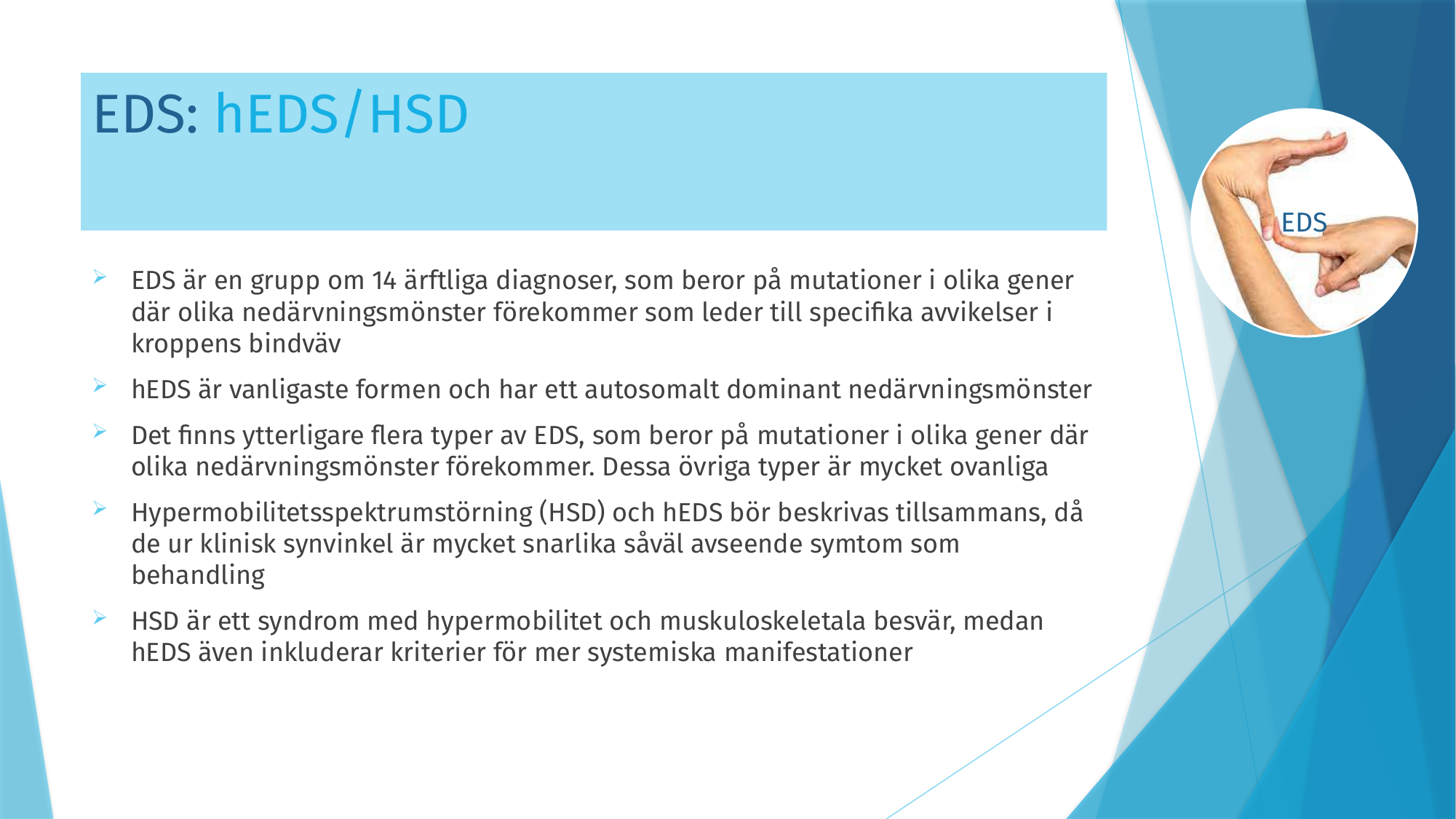

# EDS: hEDS/HSD
EDS
EDS är en grupp om 14 ärftliga diagnoser, som beror på mutationer i olika gener där olika nedärvningsmönster förekommer som leder till specifika avvikelser i kroppens bindväv
hEDS är vanligaste formen och har ett autosomalt dominant nedärvningsmönster
Det finns ytterligare flera typer av EDS, som beror på mutationer i olika gener där olika nedärvningsmönster förekommer. Dessa övriga typer är mycket ovanliga
Hypermobilitetsspektrumstörning (HSD) och hEDS bör beskrivas tillsammans, då de ur klinisk synvinkel är mycket snarlika såväl avseende symtom som behandling
HSD är ett syndrom med hypermobilitet och muskuloskeletala besvär, medan hEDS även inkluderar kriterier för mer systemiska manifestationer